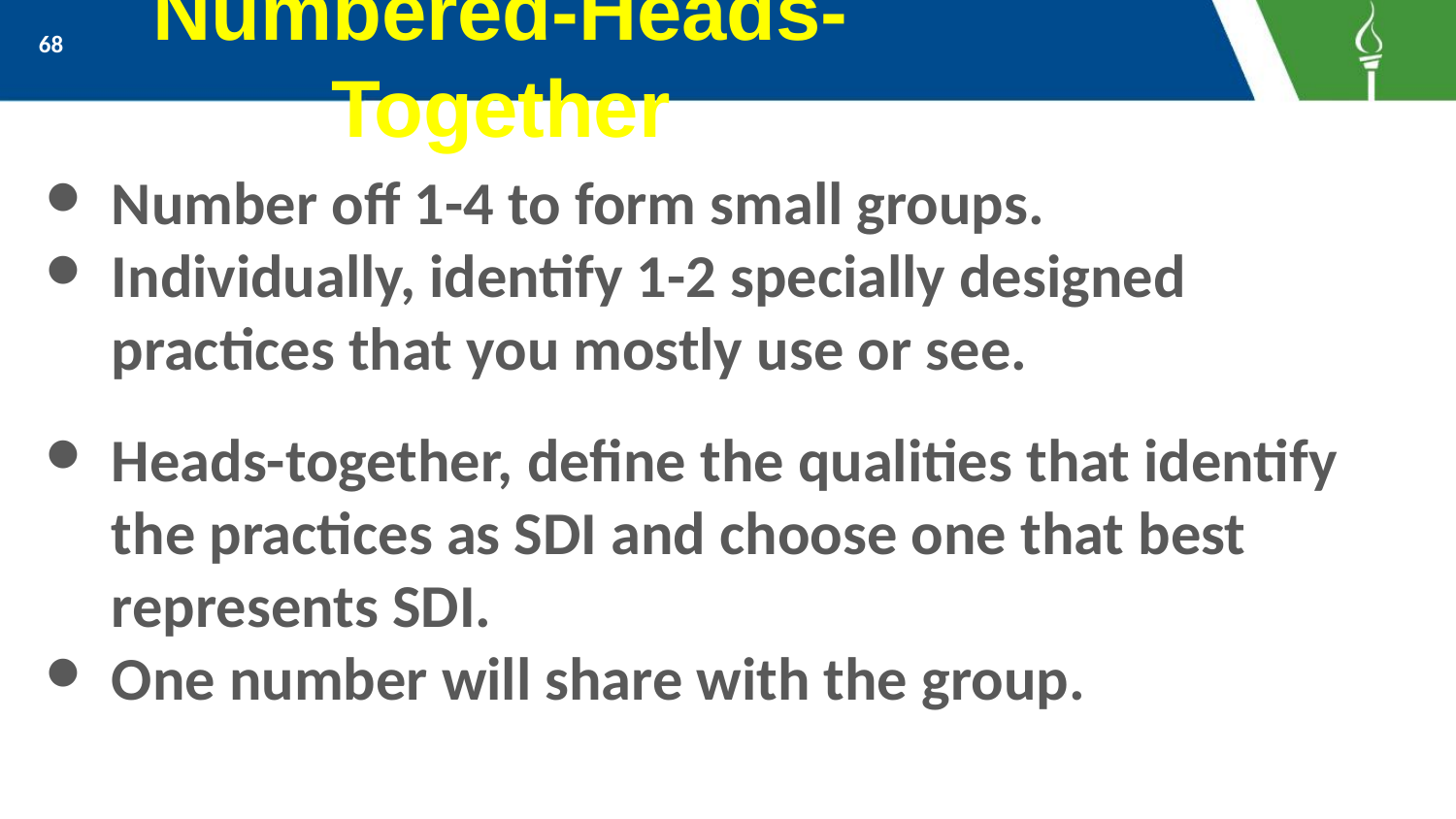

# Numbered-Heads-Together
68
Number off 1-4 to form small groups.
Individually, identify 1-2 specially designed practices that you mostly use or see.

Heads-together, define the qualities that identify the practices as SDI and choose one that best represents SDI.
One number will share with the group.